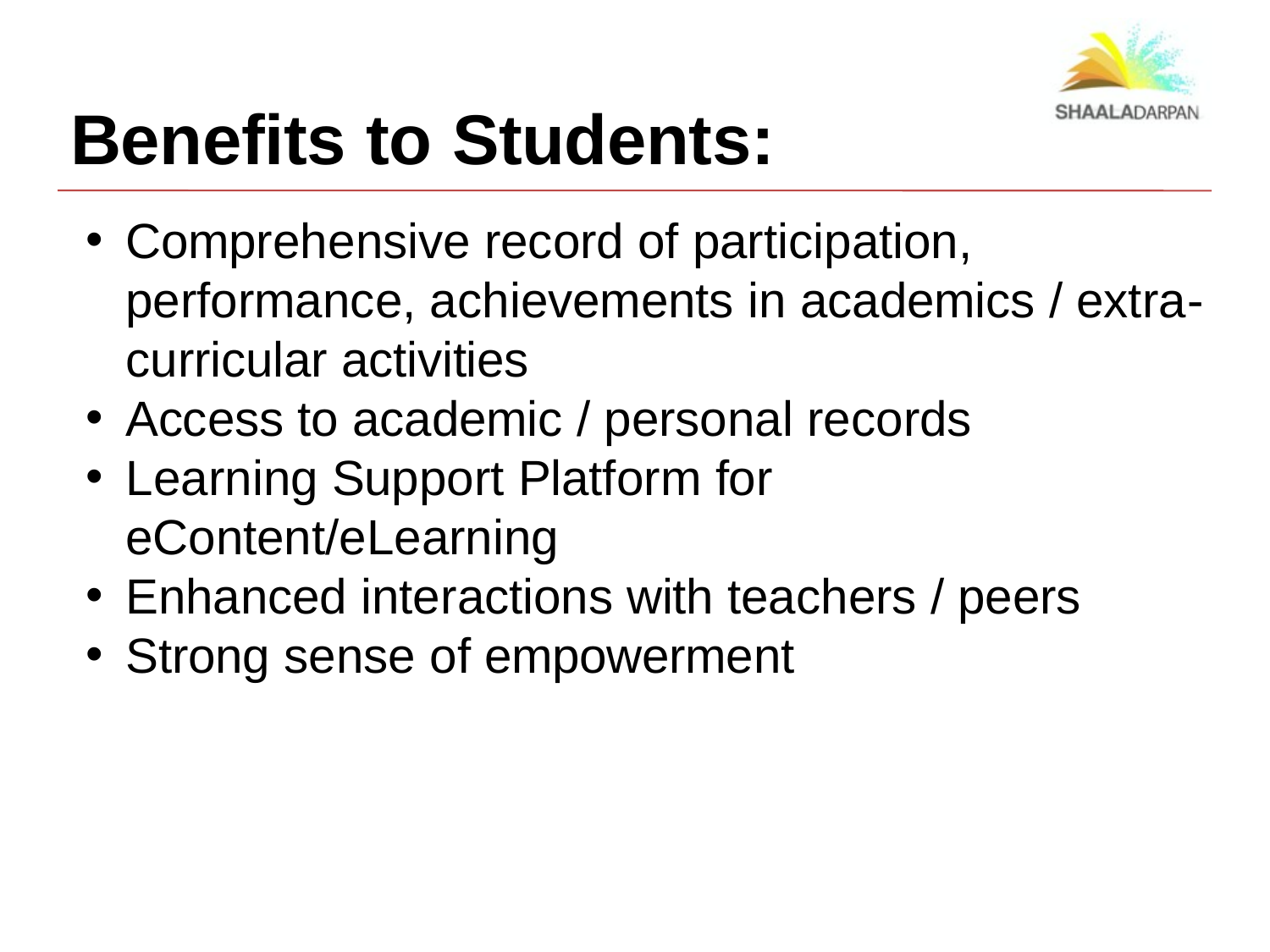

# Benefits to Students:

Comprehensive record of participation, performance, achievements in academics / extra- curricular activities
Access to academic / personal records
Learning Support Platform for eContent/eLearning
Enhanced interactions with teachers / peers
Strong sense of empowerment